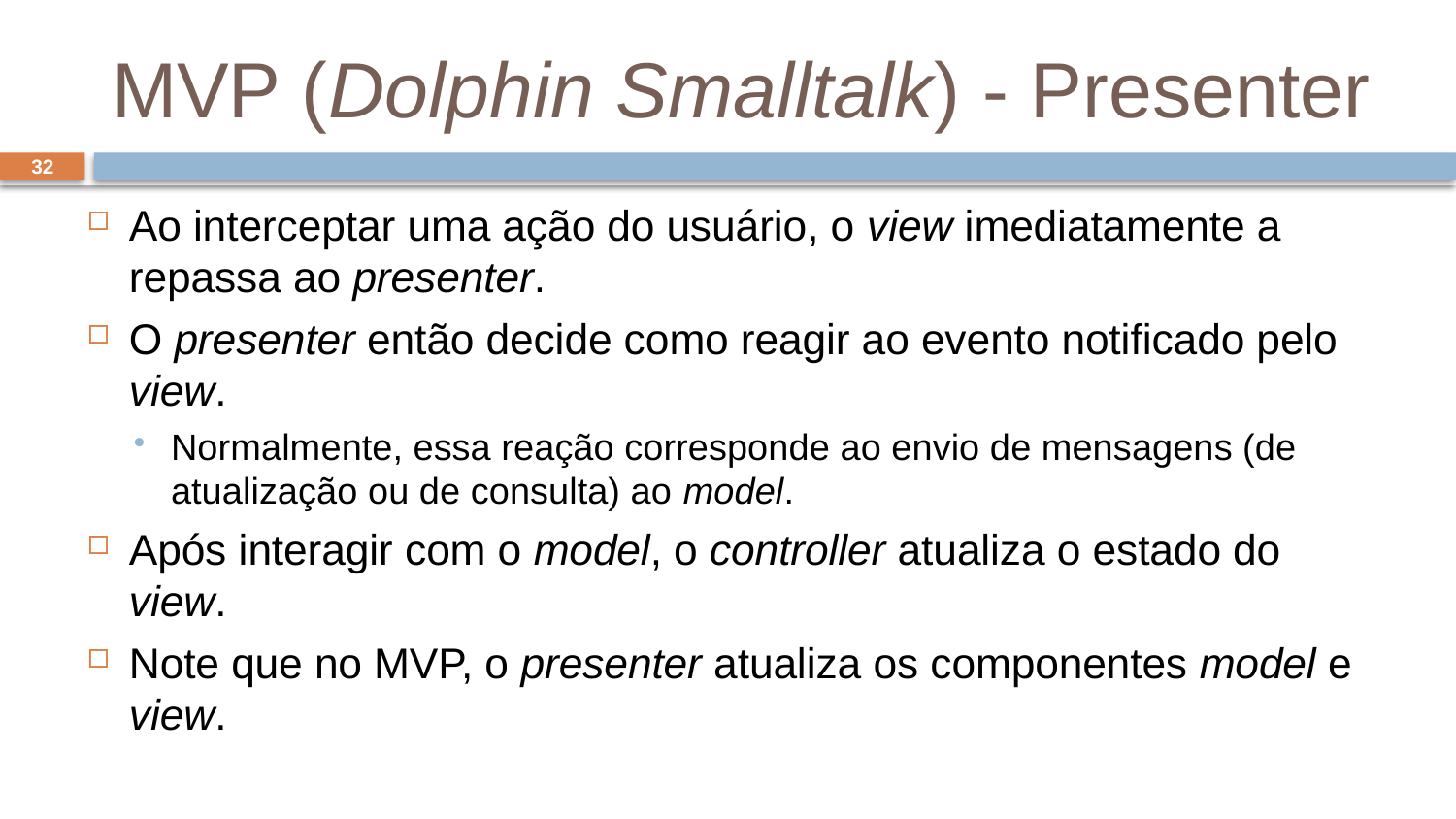

# MVP (Dolphin Smalltalk) - Presenter
32
Ao interceptar uma ação do usuário, o view imediatamente a repassa ao presenter.
O presenter então decide como reagir ao evento notificado pelo view.
Normalmente, essa reação corresponde ao envio de mensagens (de atualização ou de consulta) ao model.
Após interagir com o model, o controller atualiza o estado do view.
Note que no MVP, o presenter atualiza os componentes model e  view.